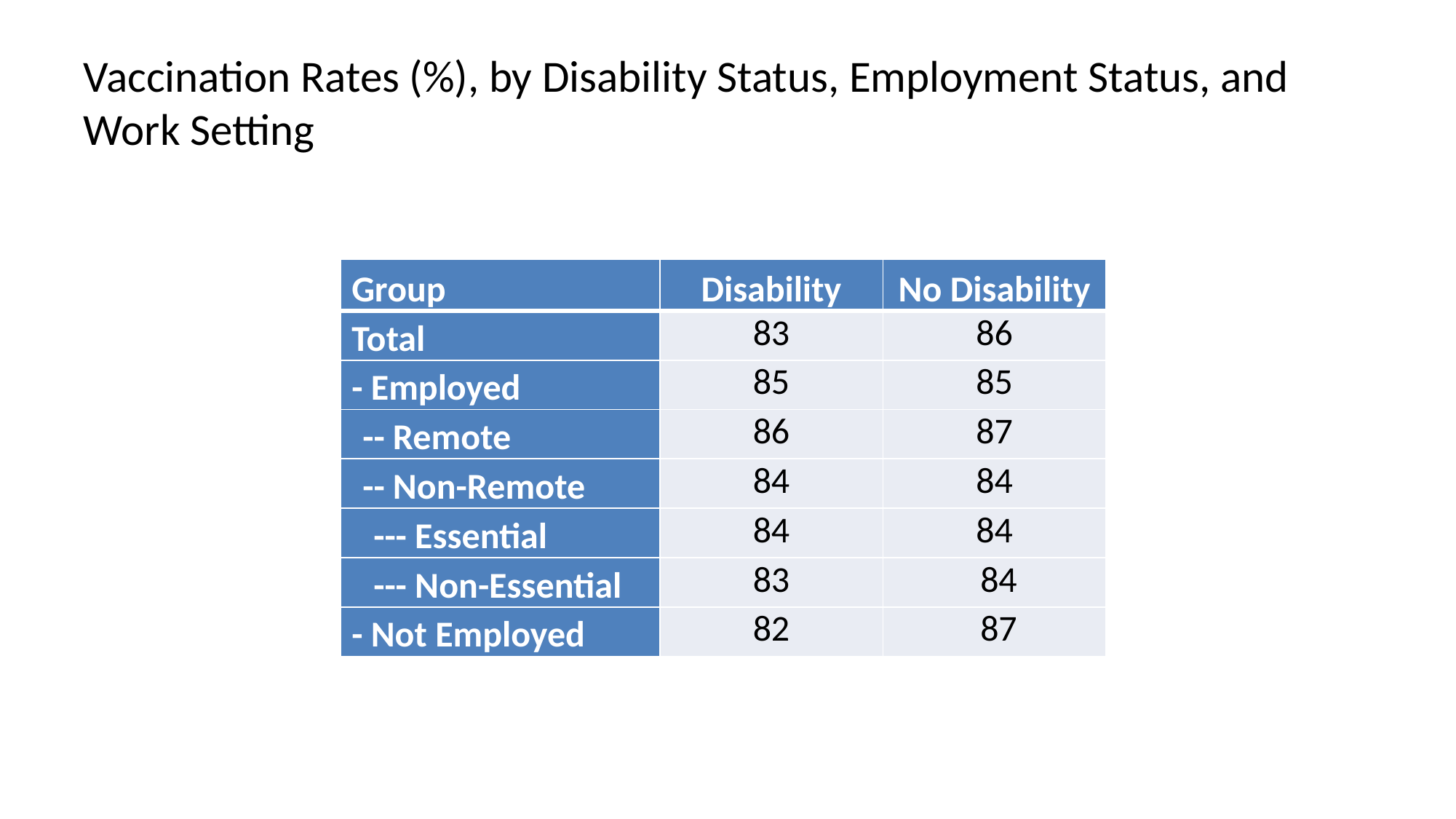

# Vaccination Rates (%), by Disability Status, Employment Status, and Work Setting
| Group | Disability | No Disability |
| --- | --- | --- |
| Total | 83 | 86 |
| - Employed | 85 | 85 |
| -- Remote | 86 | 87 |
| -- Non-Remote | 84 | 84 |
| --- Essential | 84 | 84 |
| --- Non-Essential | 83 | 84 |
| - Not Employed | 82 | 87 |